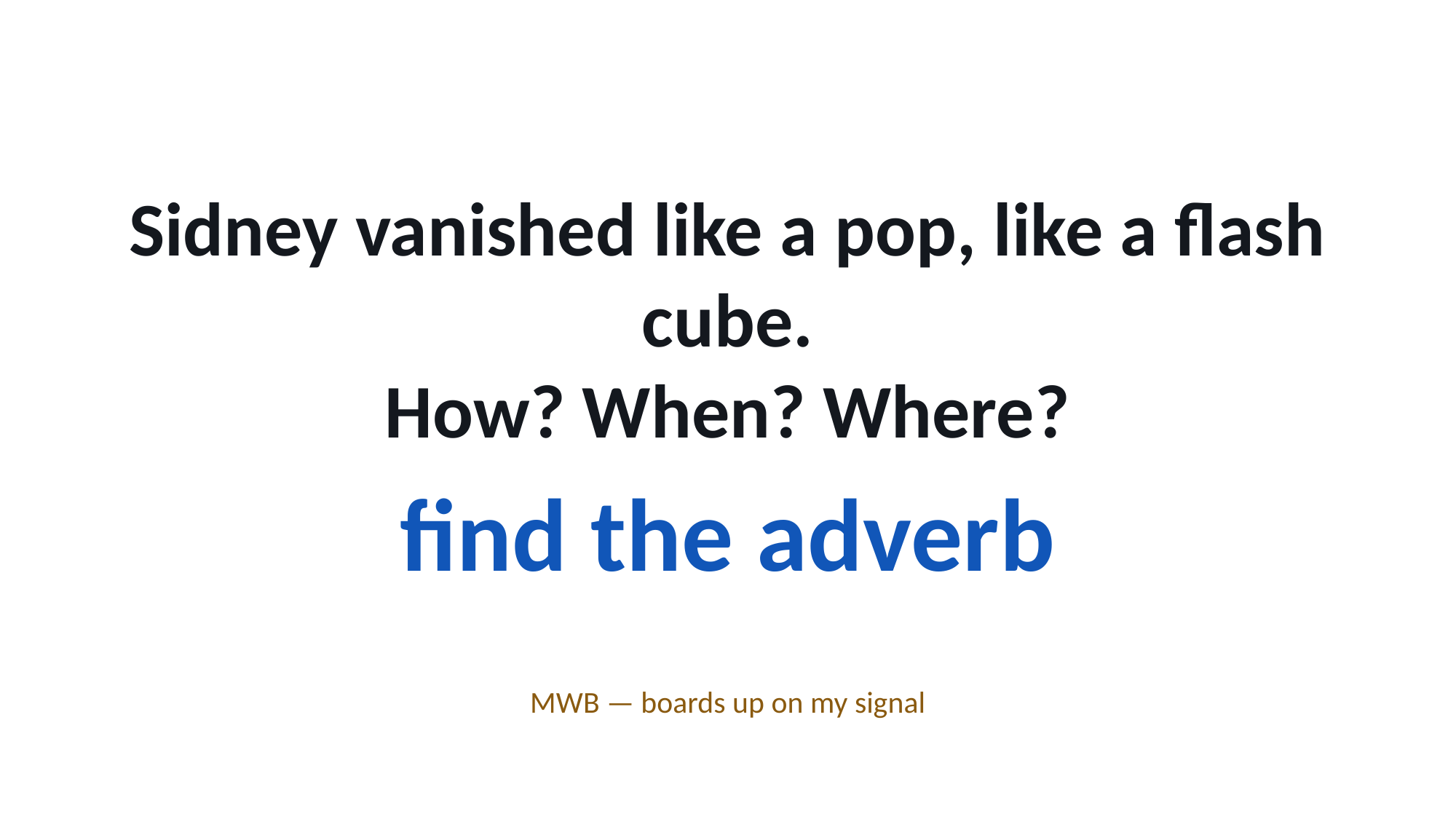

Sidney vanished like a pop, like a flash cube.
How? When? Where?
find the adverb
MWB — boards up on my signal